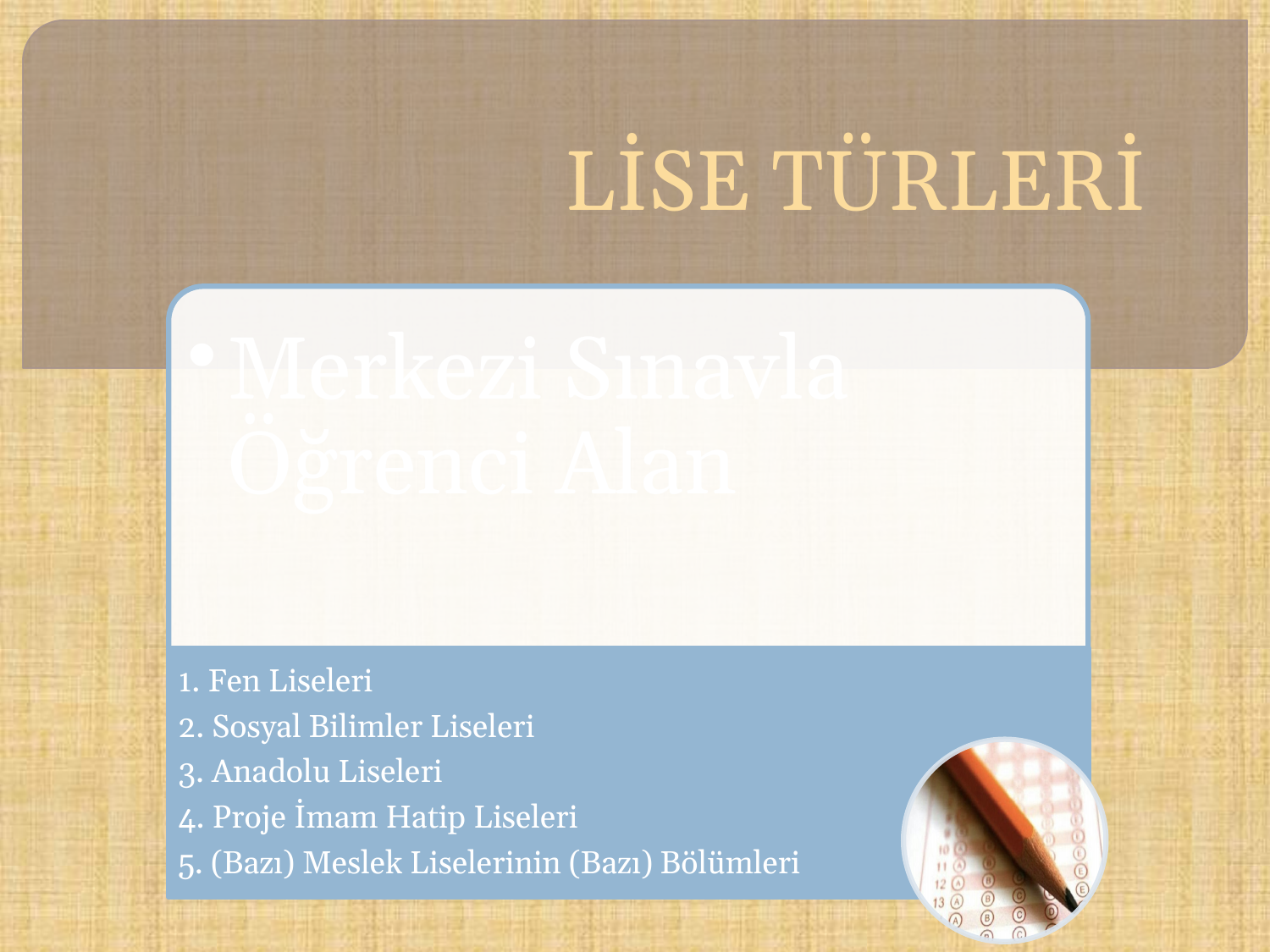

# LİSE TÜRLERİ
Merkezi Sınavla Öğrenci Alan
1. Fen Liseleri
2. Sosyal Bilimler Liseleri
3. Anadolu Liseleri
4. Proje İmam Hatip Liseleri
5. (Bazı) Meslek Liselerinin (Bazı) Bölümleri